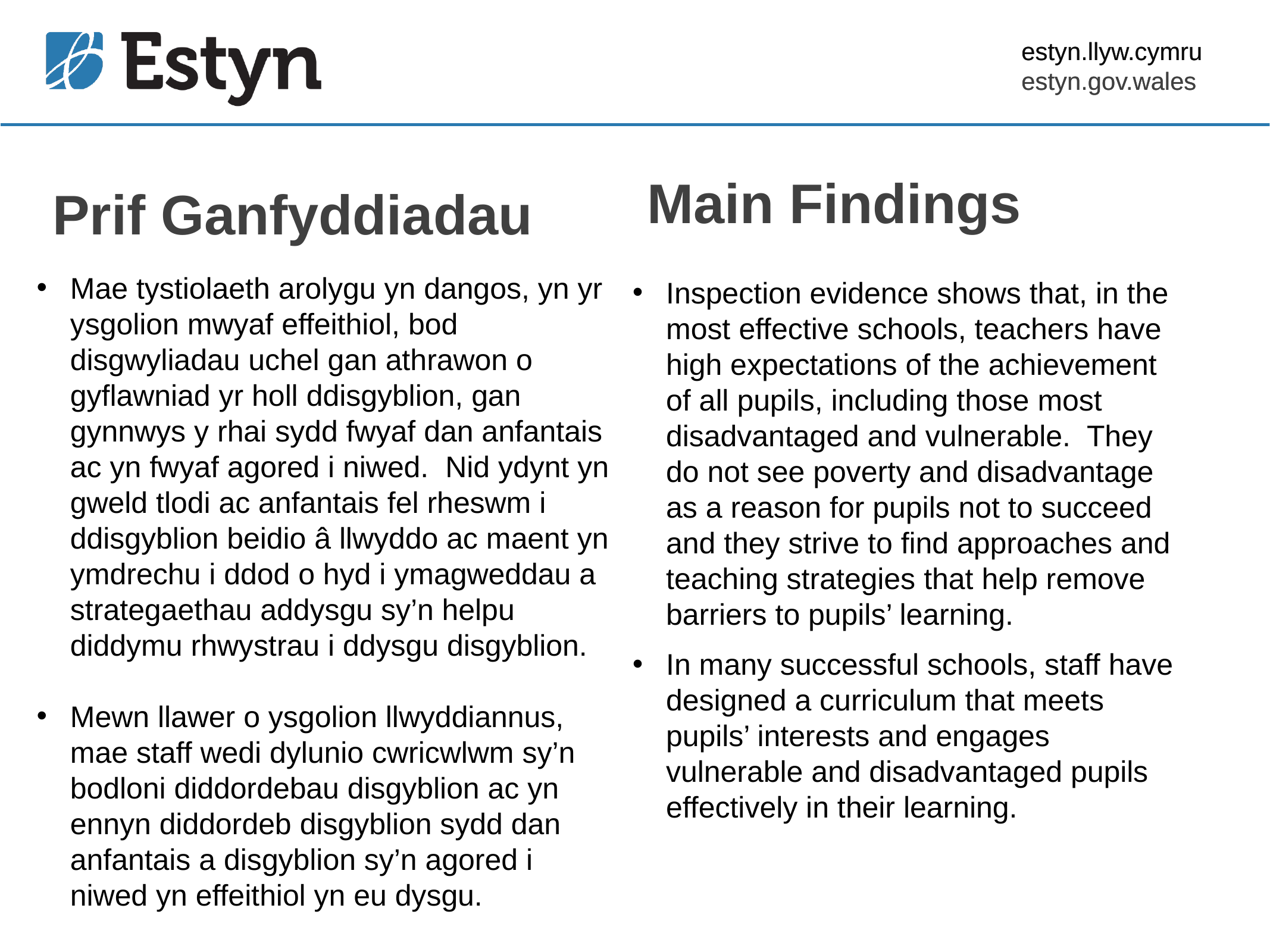

Main Findings
Prif Ganfyddiadau

Mae tystiolaeth arolygu yn dangos, yn yr ysgolion mwyaf effeithiol, bod disgwyliadau uchel gan athrawon o gyflawniad yr holl ddisgyblion, gan gynnwys y rhai sydd fwyaf dan anfantais ac yn fwyaf agored i niwed.  Nid ydynt yn gweld tlodi ac anfantais fel rheswm i ddisgyblion beidio â llwyddo ac maent yn ymdrechu i ddod o hyd i ymagweddau a strategaethau addysgu sy’n helpu diddymu rhwystrau i ddysgu disgyblion.

Mewn llawer o ysgolion llwyddiannus, mae staff wedi dylunio cwricwlwm sy’n bodloni diddordebau disgyblion ac yn ennyn diddordeb disgyblion sydd dan anfantais a disgyblion sy’n agored i niwed yn effeithiol yn eu dysgu.

Inspection evidence shows that, in the most effective schools, teachers have high expectations of the achievement of all pupils, including those most disadvantaged and vulnerable.  They do not see poverty and disadvantage as a reason for pupils not to succeed and they strive to find approaches and teaching strategies that help remove barriers to pupils’ learning.
In many successful schools, staff have designed a curriculum that meets pupils’ interests and engages vulnerable and disadvantaged pupils effectively in their learning.